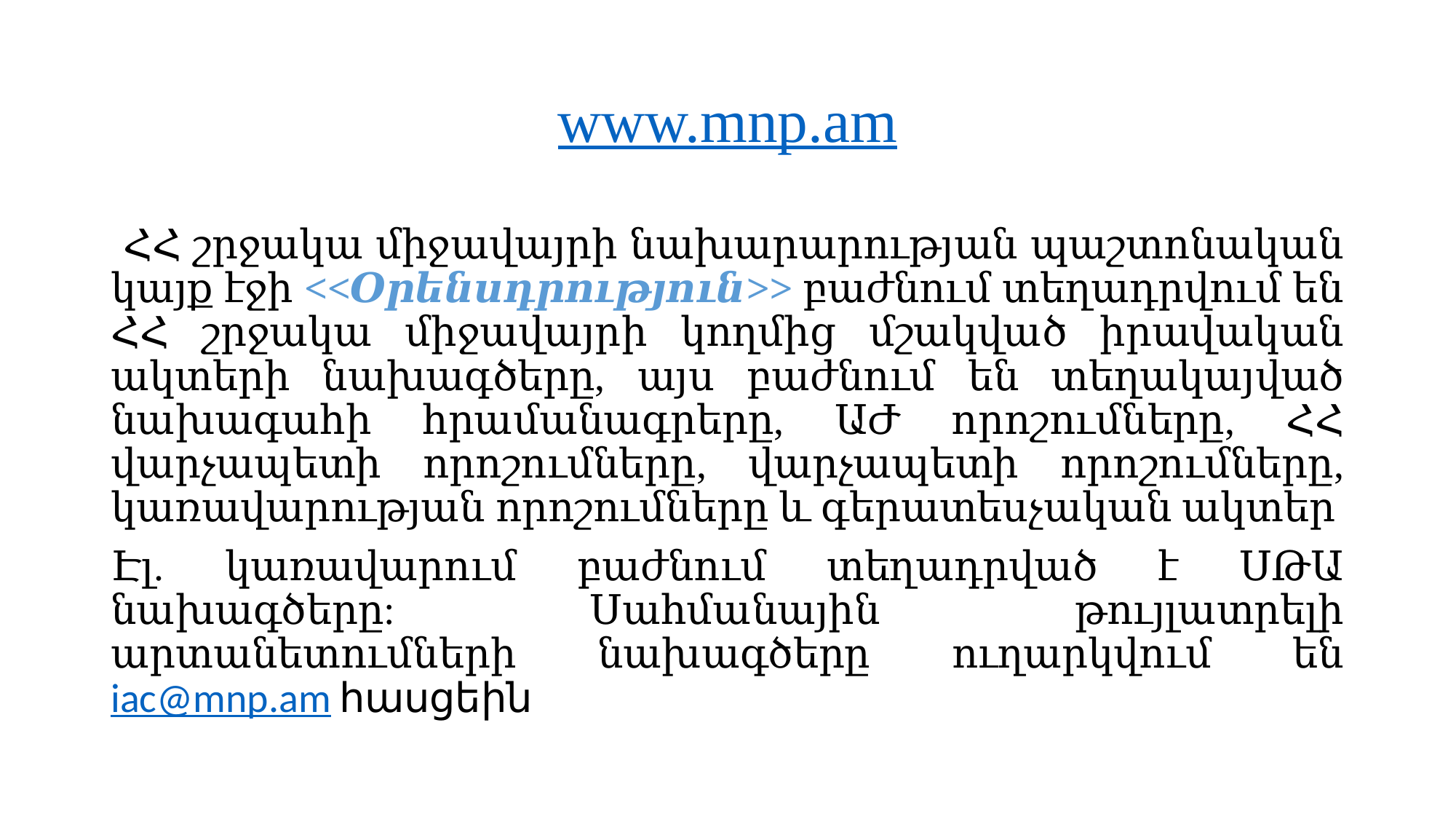

# www.mnp.am
 ՀՀ շրջակա միջավայրի նախարարության պաշտոնական կայք էջի <<Օրենսդրություն>> բաժնում տեղադրվում են ՀՀ շրջակա միջավայրի կողմից մշակված իրավական ակտերի նախագծերը, այս բաժնում են տեղակայված նախագահի հրամանագրերը, ԱԺ որոշումները, ՀՀ վարչապետի որոշումները, վարչապետի որոշումները, կառավարության որոշումները և գերատեսչական ակտեր
Էլ. կառավարում բաժնում տեղադրված է ՍԹԱ նախագծերը: Սահմանային թույլատրելի արտանետումների նախագծերը ուղարկվում են iac@mnp.am հասցեին